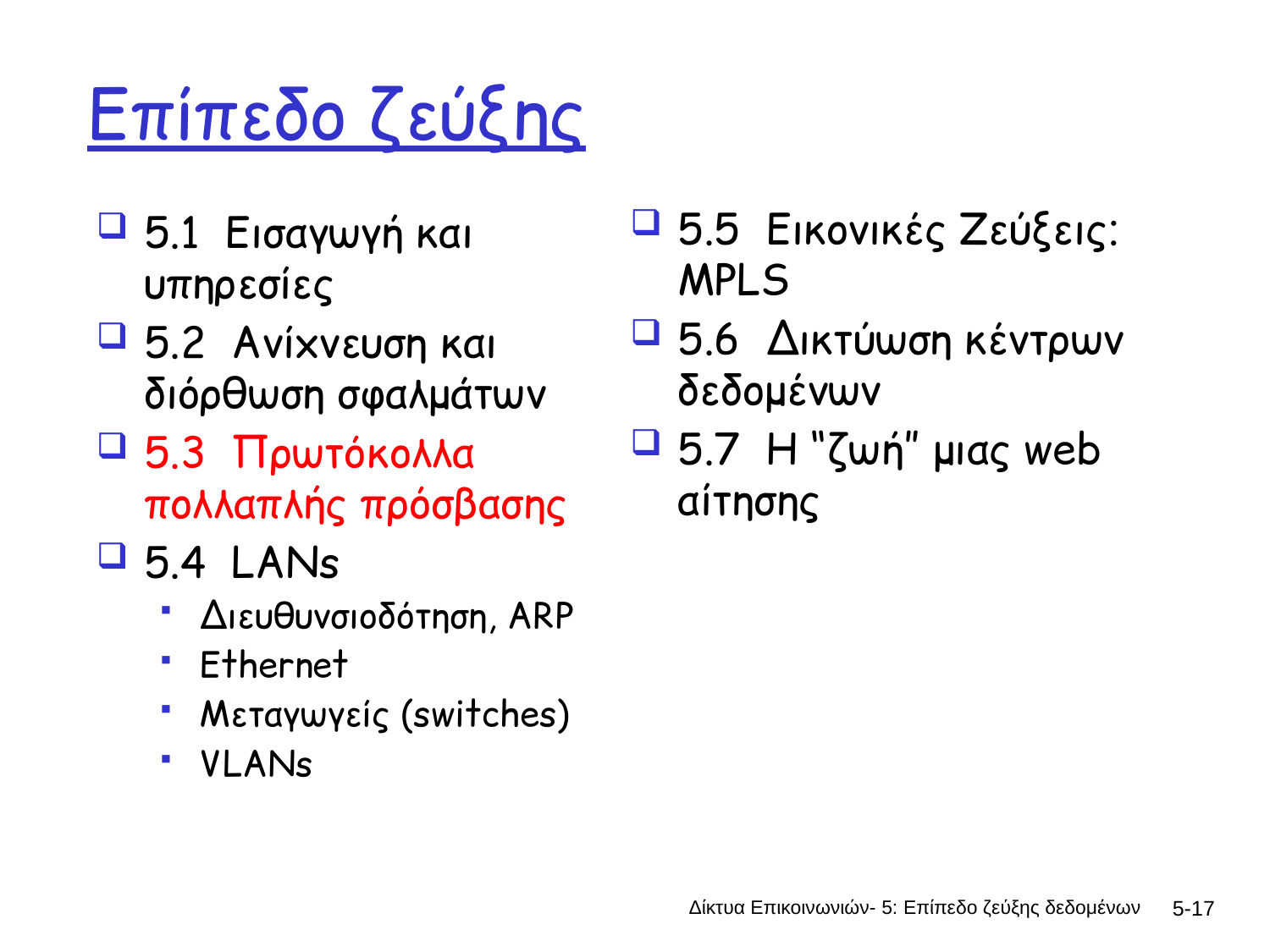

# Επίπεδο ζεύξης
5.5  Εικονικές Ζεύξεις: MPLS
5.6  Δικτύωση κέντρων δεδομένων
5.7  Η “ζωή” μιας web αίτησης

5.1  Εισαγωγή και υπηρεσίες
5.2  Ανίχνευση και διόρθωση σφαλμάτων
5.3  Πρωτόκολλα πολλαπλής πρόσβασης
5.4  LANs
Διευθυνσιοδότηση, ARP
Ethernet
Μεταγωγείς (switches)
VLANs

Δίκτυα Επικοινωνιών- 5: Επίπεδο ζεύξης δεδομένων
5-17